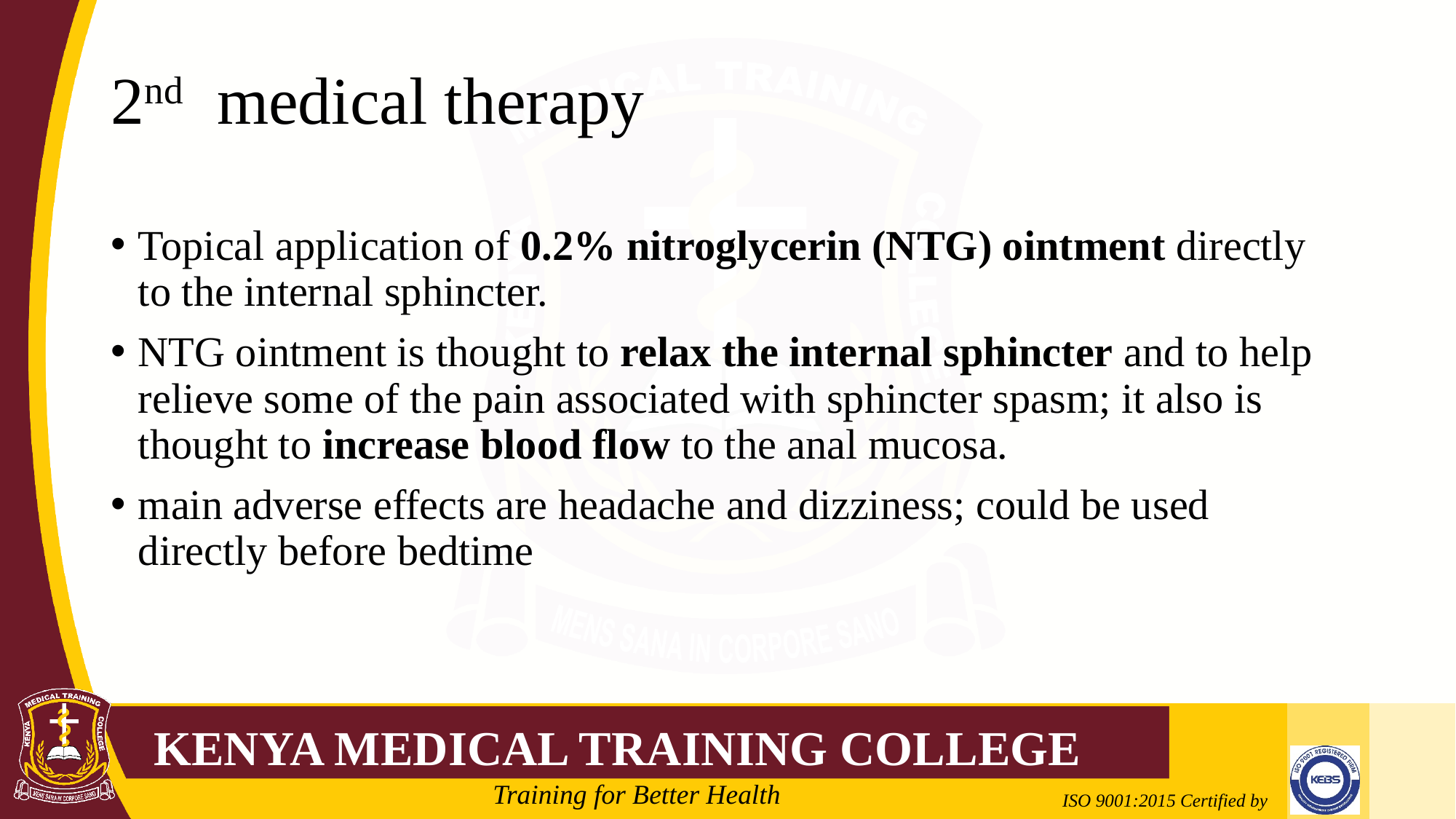

# 2nd  medical therapy
Topical application of 0.2% nitroglycerin (NTG) ointment directly to the internal sphincter.
NTG ointment is thought to relax the internal sphincter and to help relieve some of the pain associated with sphincter spasm; it also is thought to increase blood flow to the anal mucosa.
main adverse effects are headache and dizziness; could be used directly before bedtime